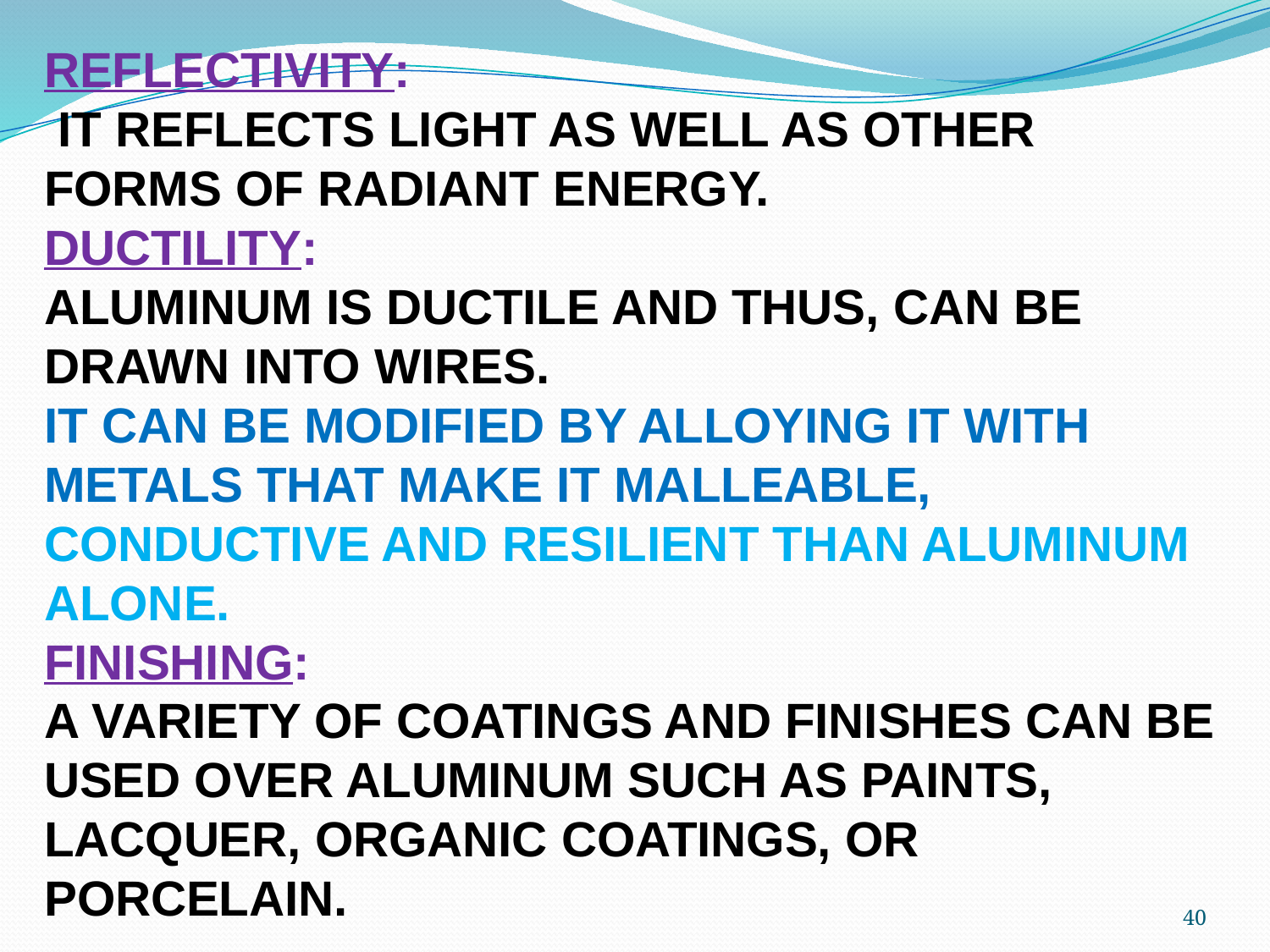

REFLECTIVITY:
 IT REFLECTS LIGHT AS WELL AS OTHER FORMS OF RADIANT ENERGY.
DUCTILITY:
ALUMINUM IS DUCTILE AND THUS, CAN BE DRAWN INTO WIRES.
IT CAN BE MODIFIED BY ALLOYING IT WITH METALS THAT MAKE IT MALLEABLE, CONDUCTIVE AND RESILIENT THAN ALUMINUM ALONE.
FINISHING:
A VARIETY OF COATINGS AND FINISHES CAN BE USED OVER ALUMINUM SUCH AS PAINTS, LACQUER, ORGANIC COATINGS, OR PORCELAIN.
40